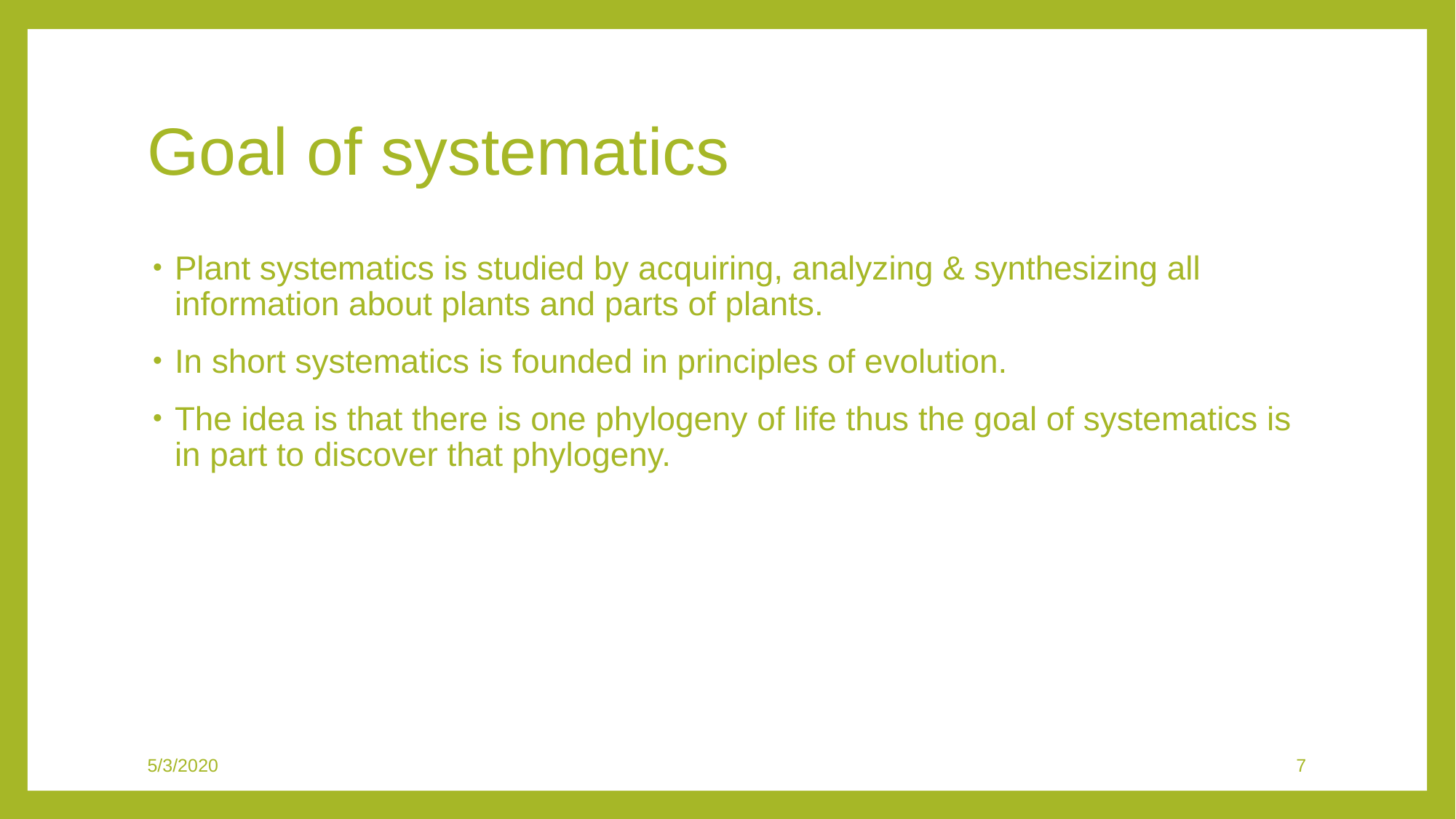

# Goal of systematics
Plant systematics is studied by acquiring, analyzing & synthesizing all information about plants and parts of plants.
In short systematics is founded in principles of evolution.
The idea is that there is one phylogeny of life thus the goal of systematics is in part to discover that phylogeny.
5/3/2020
7